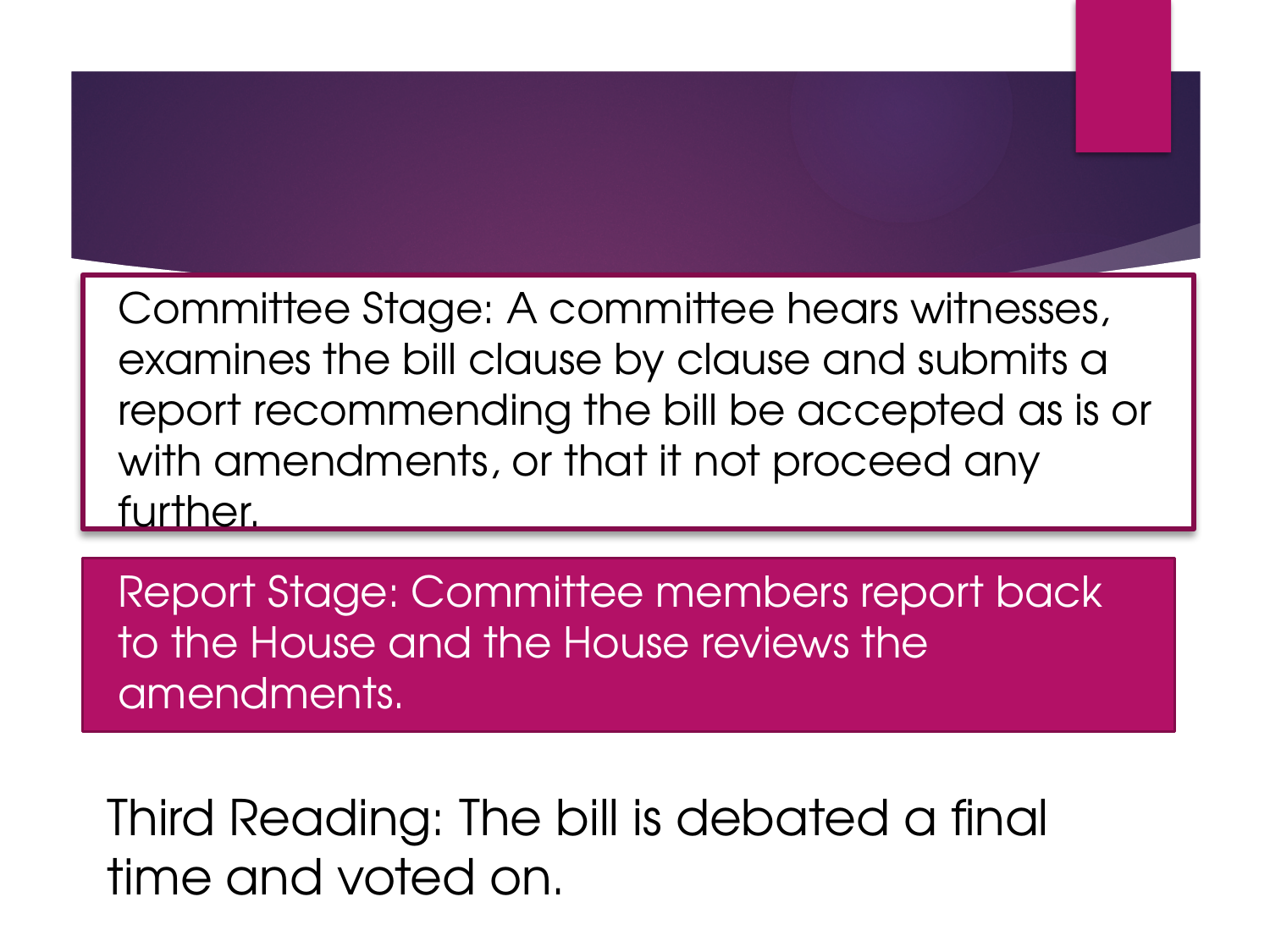

#

Committee Stage: A committee hears witnesses, examines the bill clause by clause and submits a report recommending the bill be accepted as is or with amendments, or that it not proceed any further.
Report Stage: Committee members report back to the House and the House reviews the amendments.

Third Reading: The bill is debated a final time and voted on.